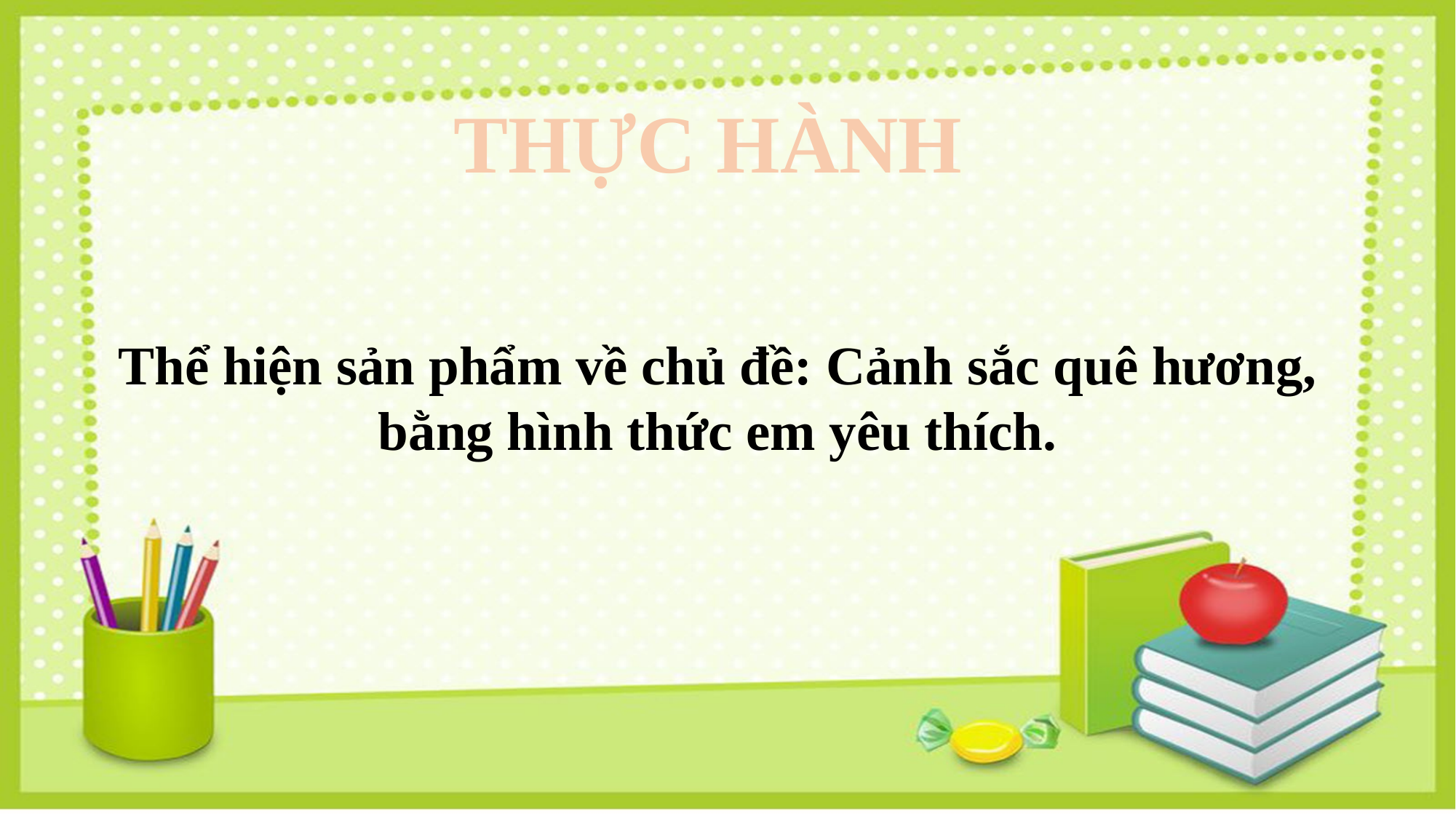

THỰC HÀNH
Thể hiện sản phẩm về chủ đề: Cảnh sắc quê hương,
bằng hình thức em yêu thích.